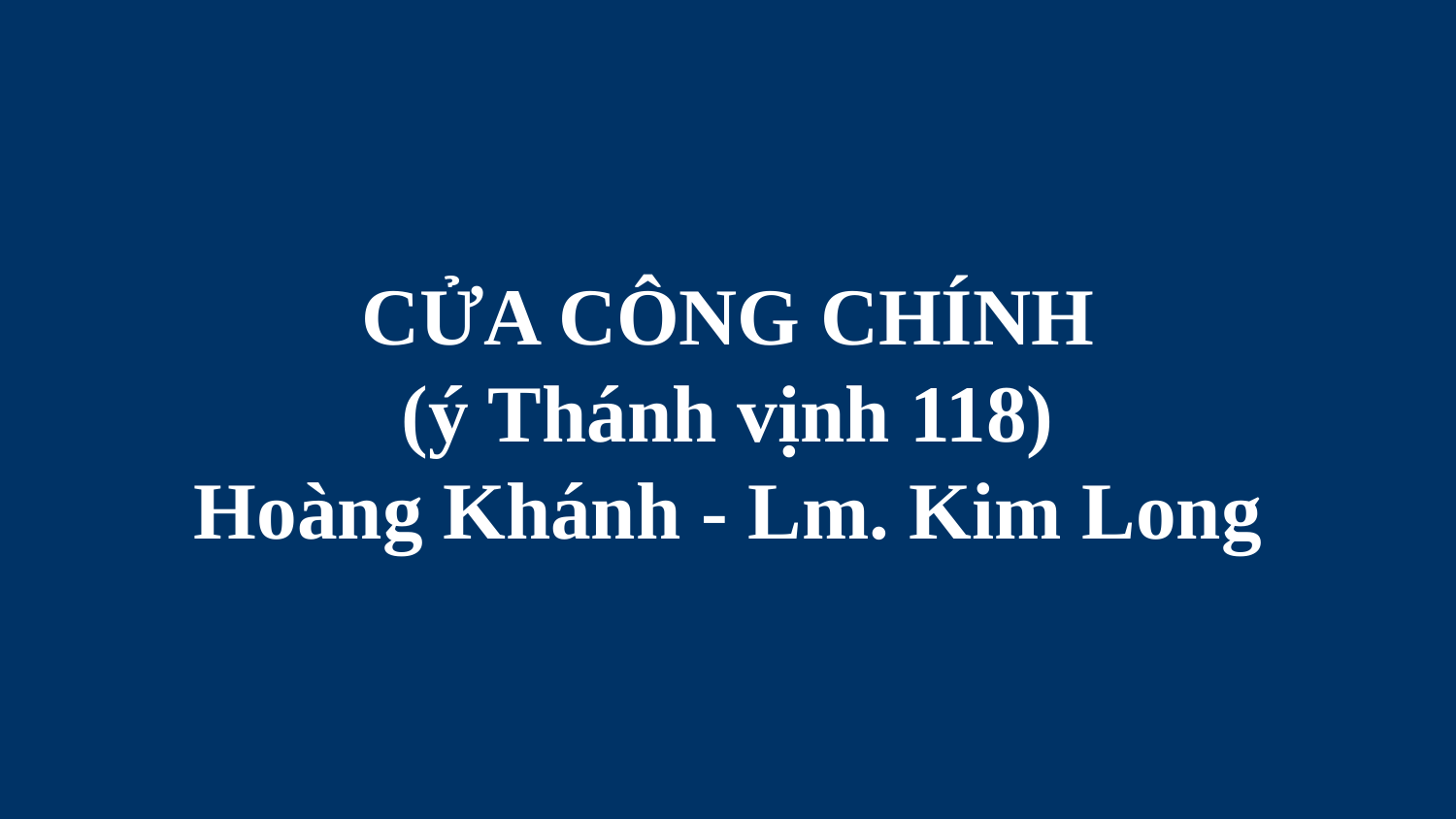

# CỬA CÔNG CHÍNH (ý Thánh vịnh 118) Hoàng Khánh - Lm. Kim Long